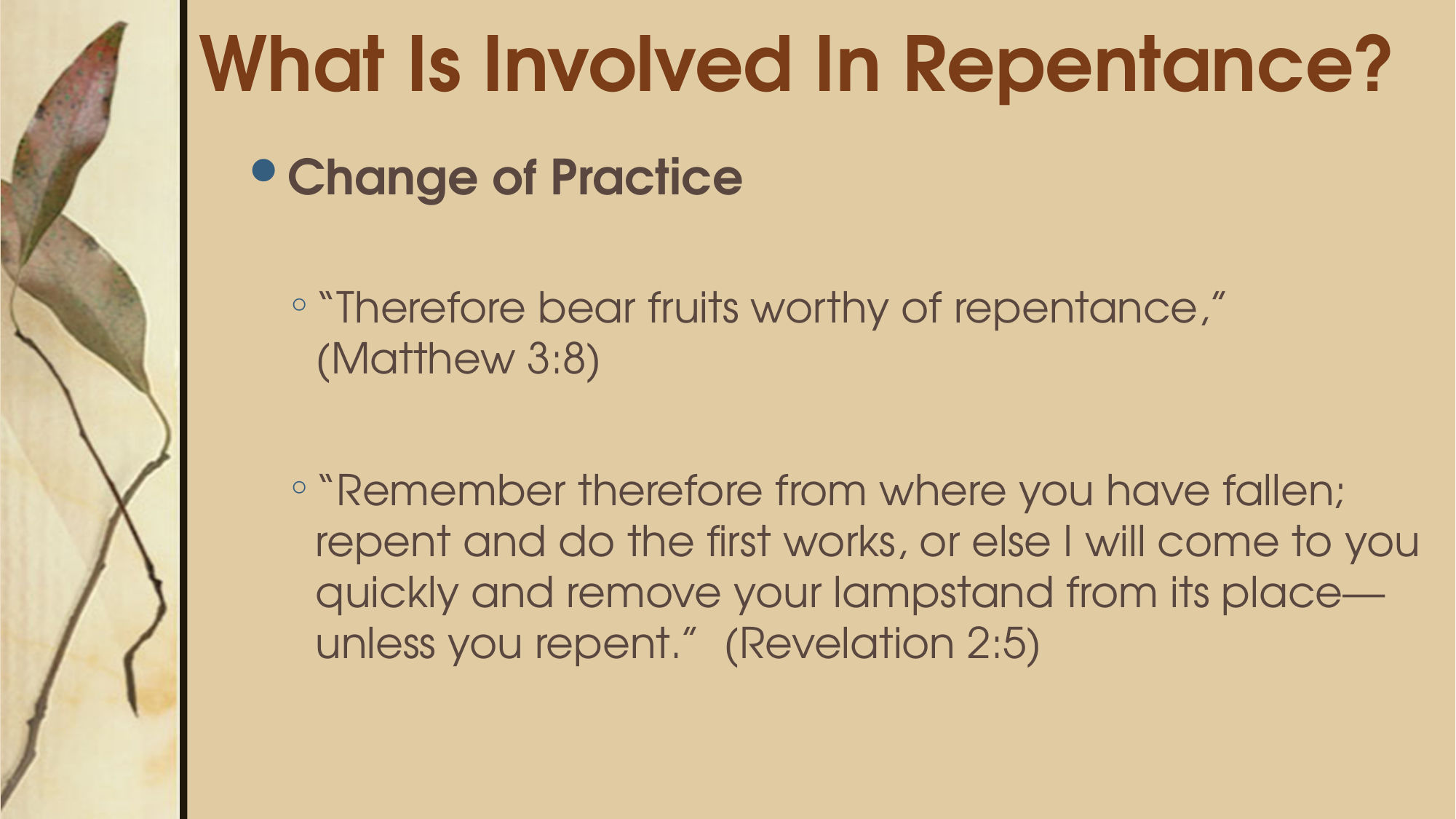

# What Is Involved In Repentance?
Change of Practice

“Therefore bear fruits worthy of repentance,” (Matthew 3:8)

“Remember therefore from where you have fallen; repent and do the first works, or else I will come to you quickly and remove your lampstand from its place—unless you repent.”  (Revelation 2:5)